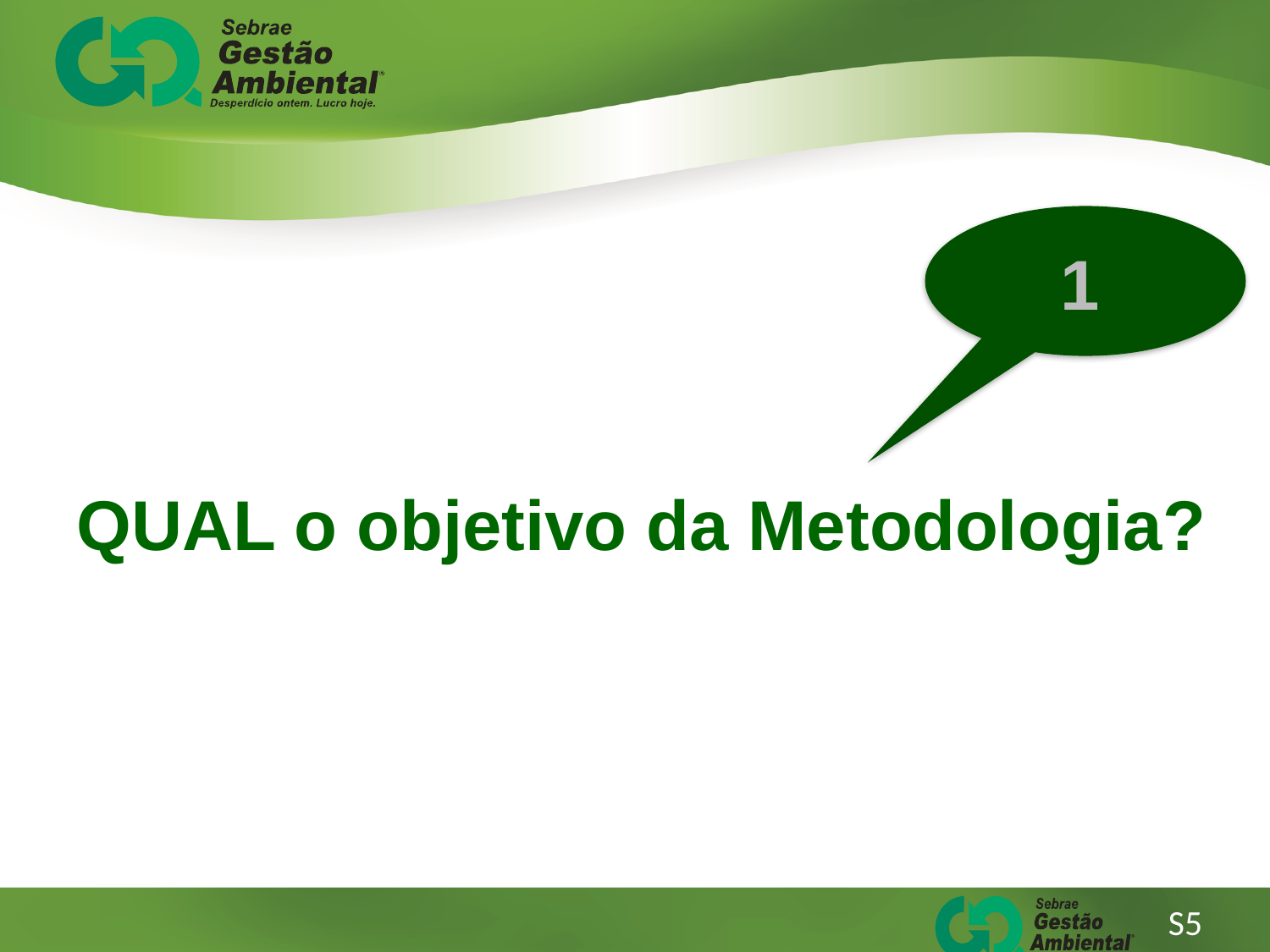

1

QUAL o objetivo da Metodologia?

S5